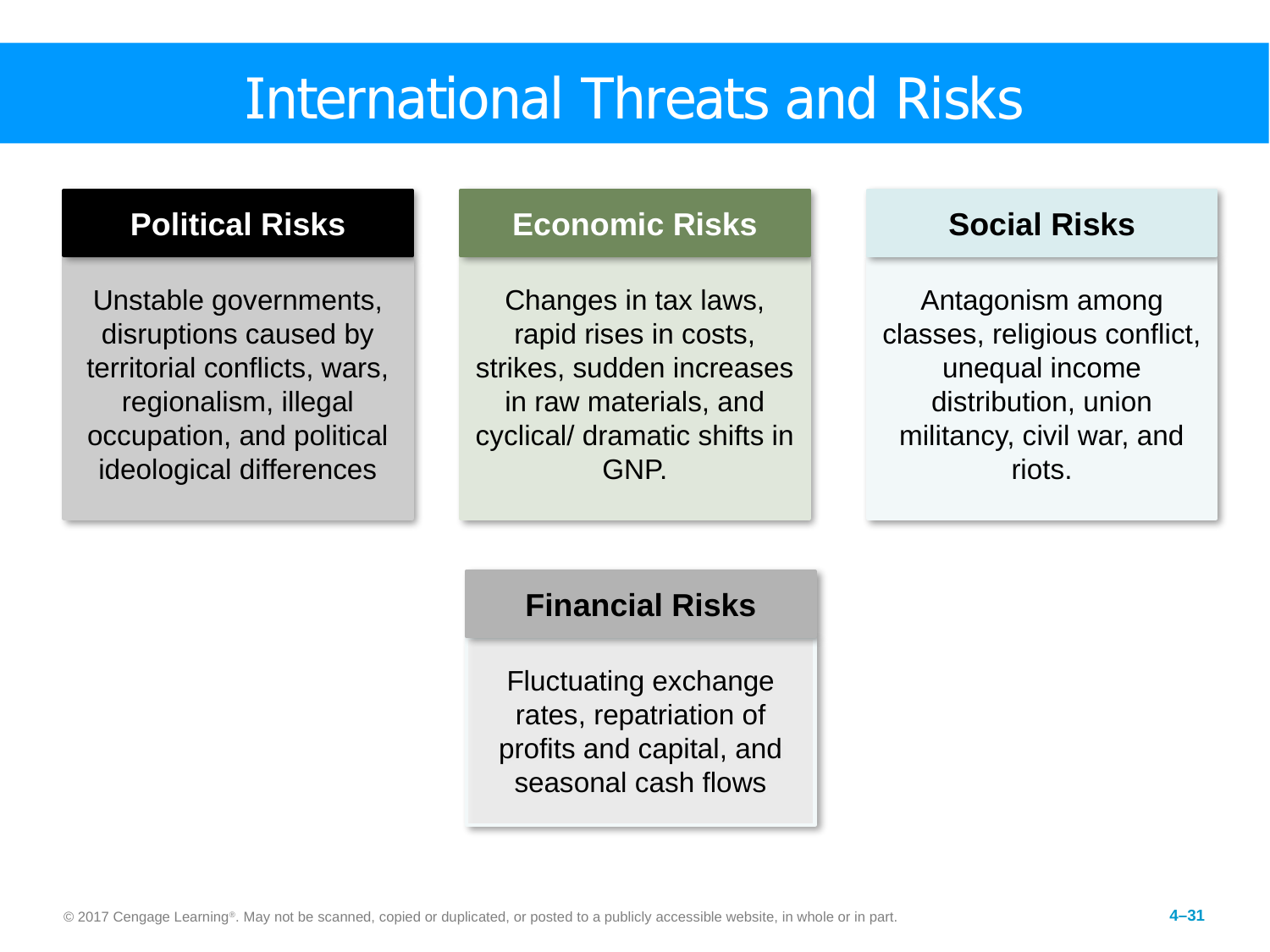

# International Threats and Risks
Political Risks
Economic Risks
Social Risks
Unstable governments, disruptions caused by territorial conflicts, wars, regionalism, illegal occupation, and political ideological differences
Changes in tax laws, rapid rises in costs, strikes, sudden increases in raw materials, and cyclical/ dramatic shifts in GNP.
Antagonism among classes, religious conflict, unequal income distribution, union militancy, civil war, and riots.
Financial Risks
Fluctuating exchange rates, repatriation of profits and capital, and seasonal cash flows
© 2017 Cengage Learning®. May not be scanned, copied or duplicated, or posted to a publicly accessible website, in whole or in part.
4–31